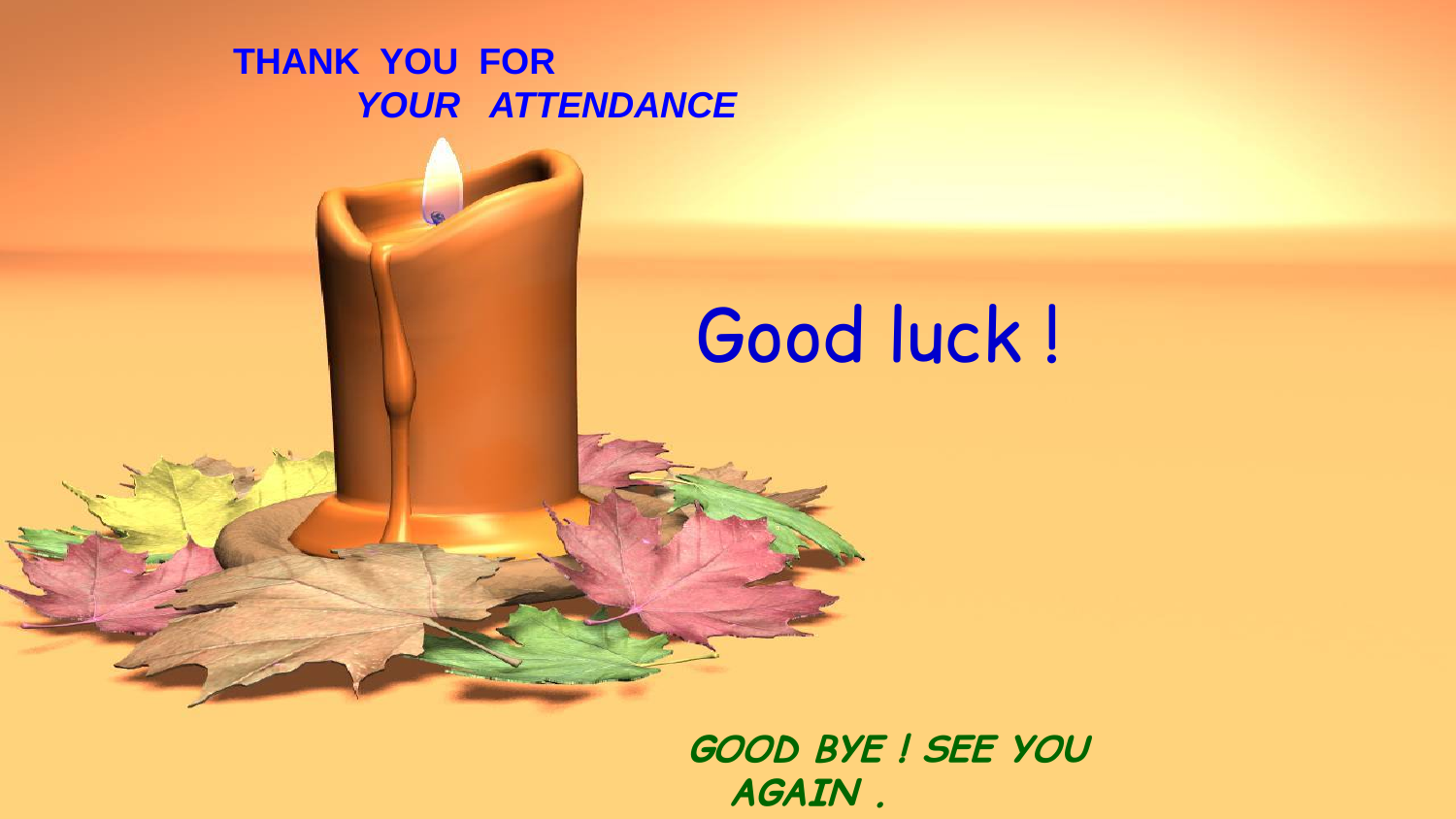

# THANK  YOU  FOR YOUR   ATTENDANCE
Good luck !
GOOD BYE ! SEE YOU AGAIN .